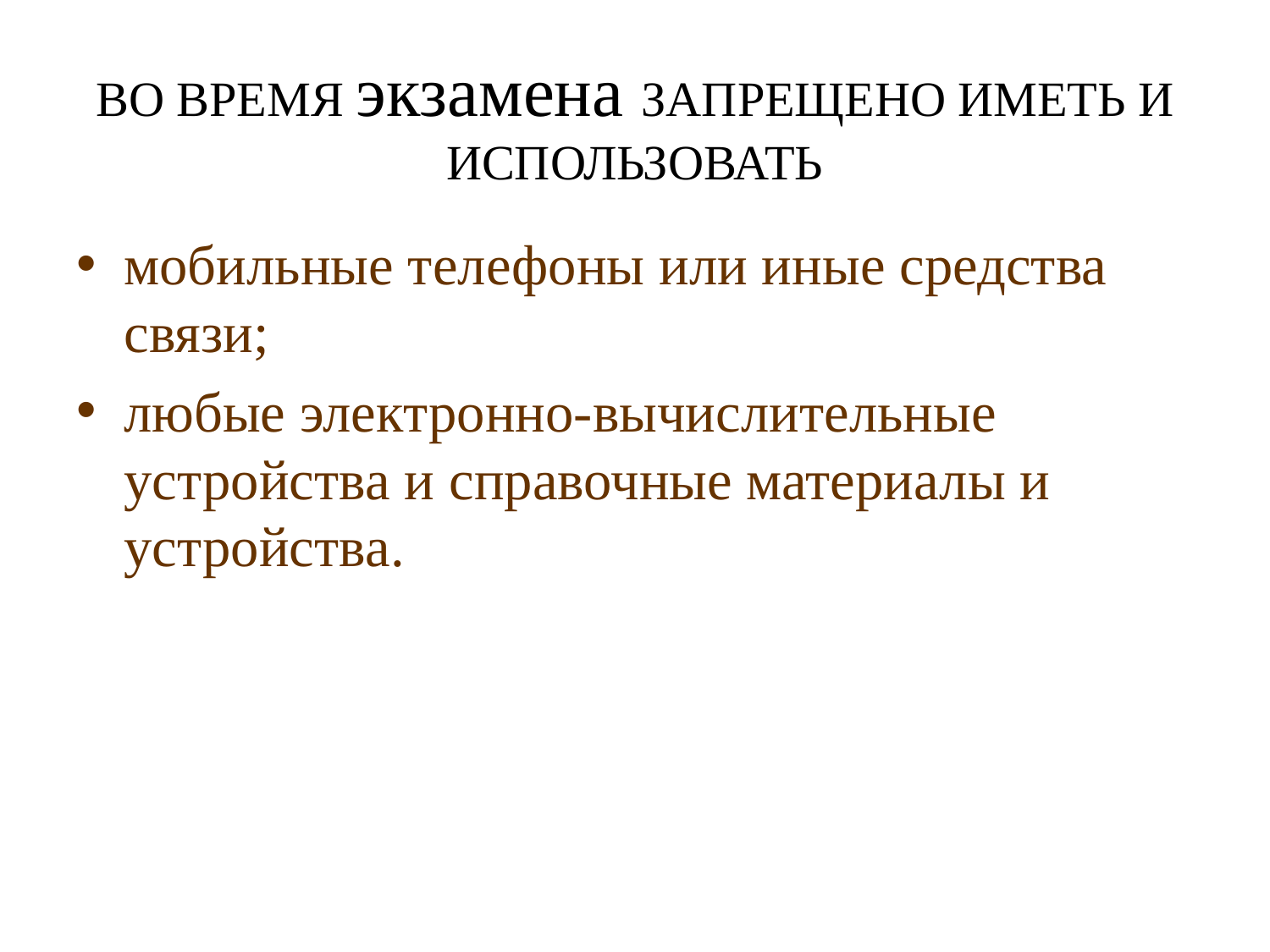

# ВО ВРЕМЯ экзамена ЗАПРЕЩЕНО ИМЕТЬ И ИСПОЛЬЗОВАТЬ
мобильные телефоны или иные средства связи;
любые электронно-вычислительные устройства и справочные материалы и устройства.